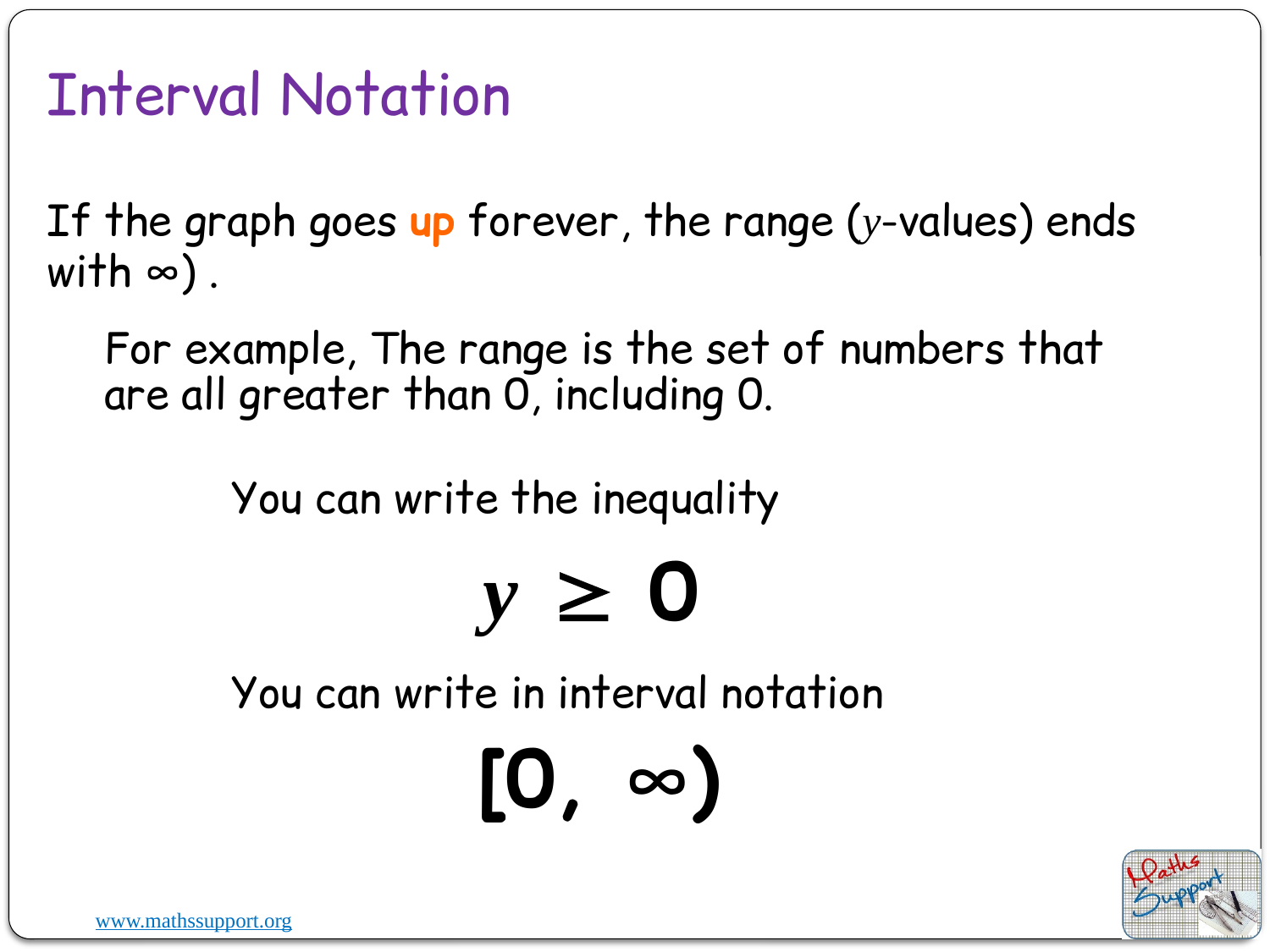

# Interval Notation
If the graph goes up forever, the range (y-values) ends with ∞) .
For example, The range is the set of numbers that are all greater than 0, including 0.
You can write the inequality
y ≥ 0
You can write in interval notation
[0, ∞)